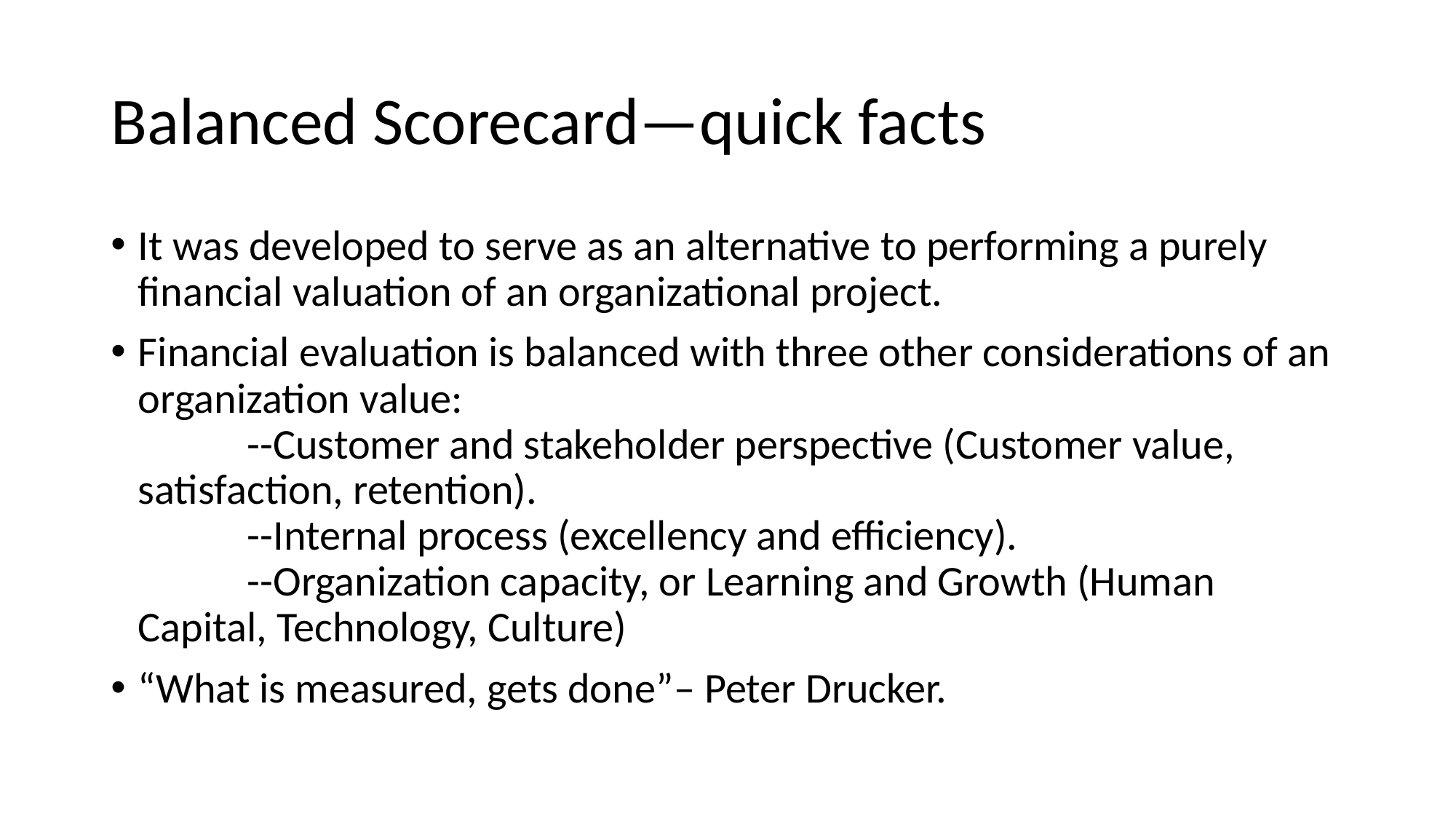

# Balanced Scorecard—quick facts
It was developed to serve as an alternative to performing a purely financial valuation of an organizational project.
Financial evaluation is balanced with three other considerations of an organization value:
	--Customer and stakeholder perspective (Customer value, satisfaction, retention).
	--Internal process (excellency and efficiency).
	--Organization capacity, or Learning and Growth (Human Capital, Technology, Culture)
“What is measured, gets done”– Peter Drucker.